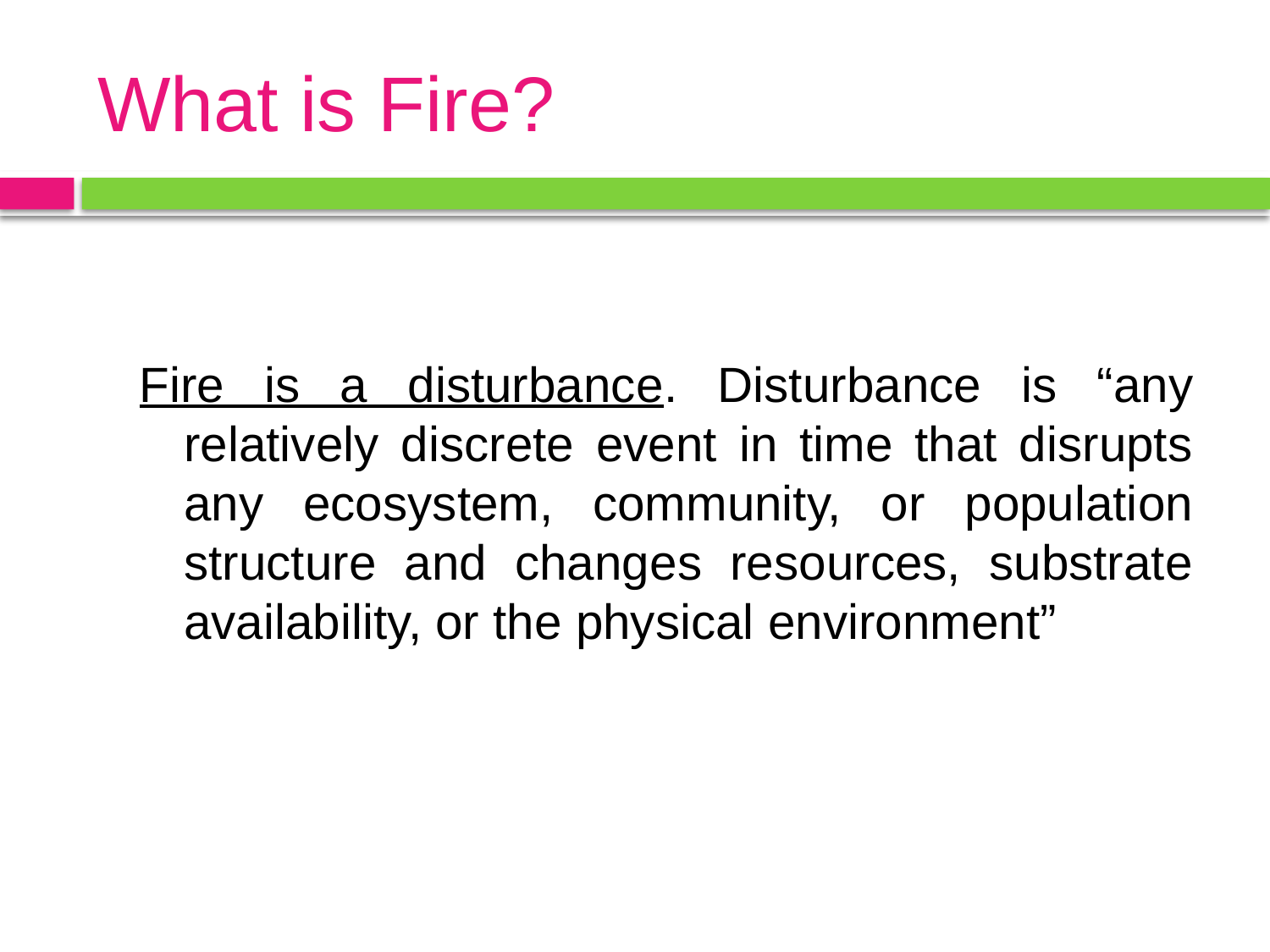

# What is Fire?

Fire is a disturbance. Disturbance is “any relatively discrete event in time that disrupts any ecosystem, community, or population structure and changes resources, substrate availability, or the physical environment”